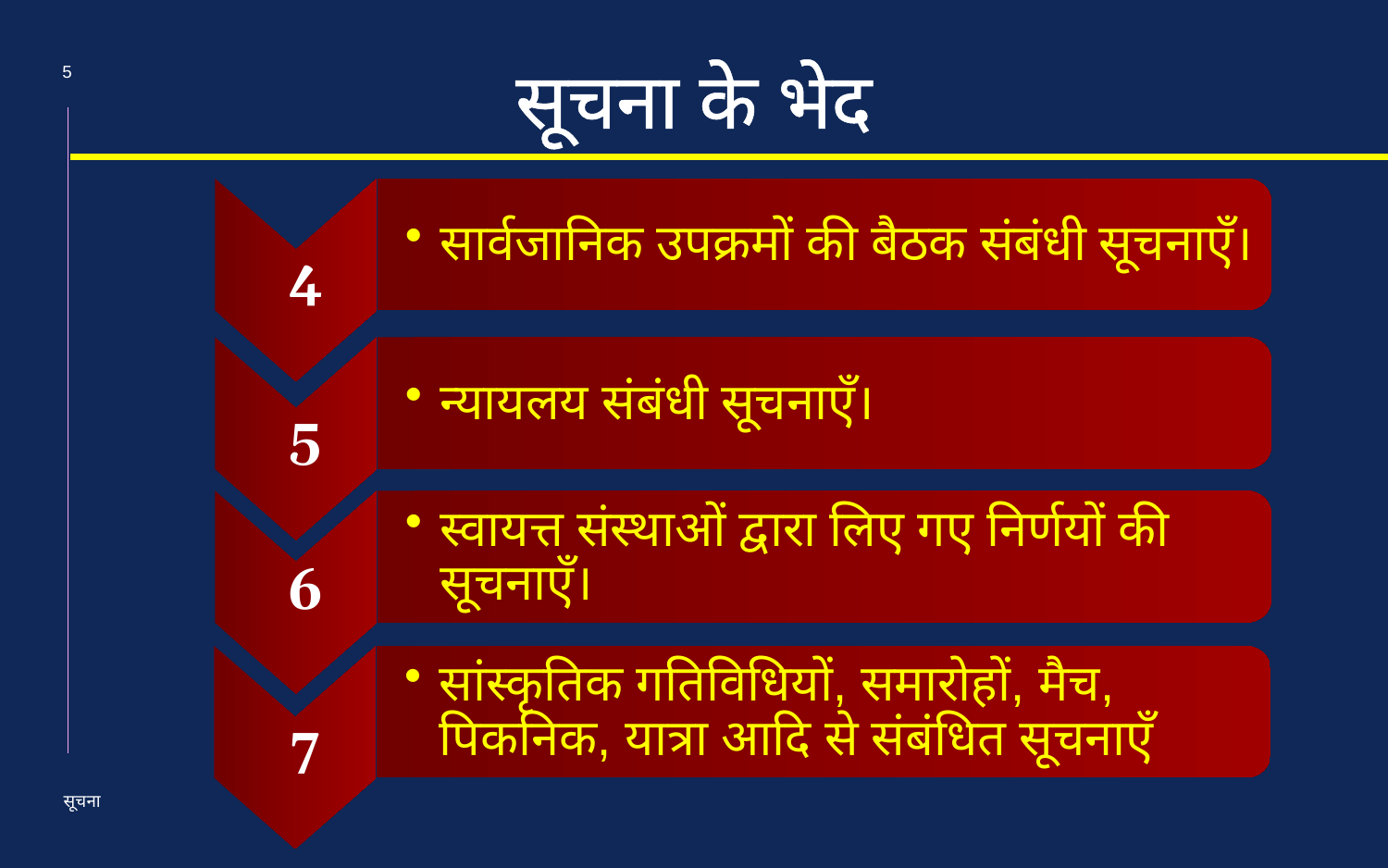

5
सूचना के भेद
4
सार्वजानिक उपक्रमों की बैठक संबंधी सूचनाएँ।
5
न्यायलय संबंधी सूचनाएँ।
स्वायत्त संस्थाओं द्वारा लिए गए निर्णयों की सूचनाएँ।
6
सांस्कृतिक गतिविधियों, समारोहों, मैच, पिकनिक, यात्रा आदि से संबंधित सूचनाएँ
7
सूचना